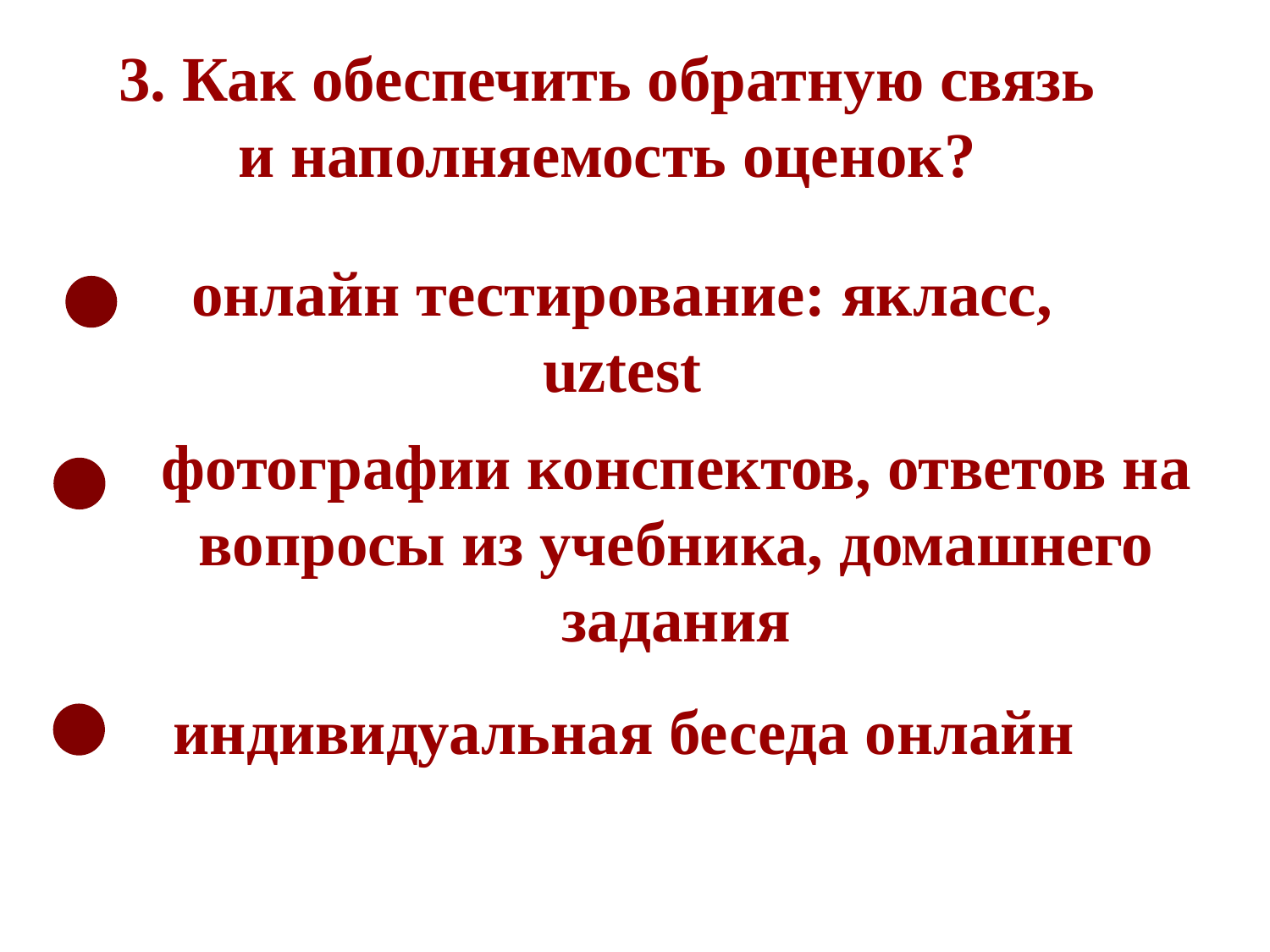

3. Как обеспечить обратную связь
и наполняемость оценок?
онлайн тестирование: якласс, uztest

фотографии конспектов, ответов на вопросы из учебника, домашнего задания

индивидуальная беседа онлайн